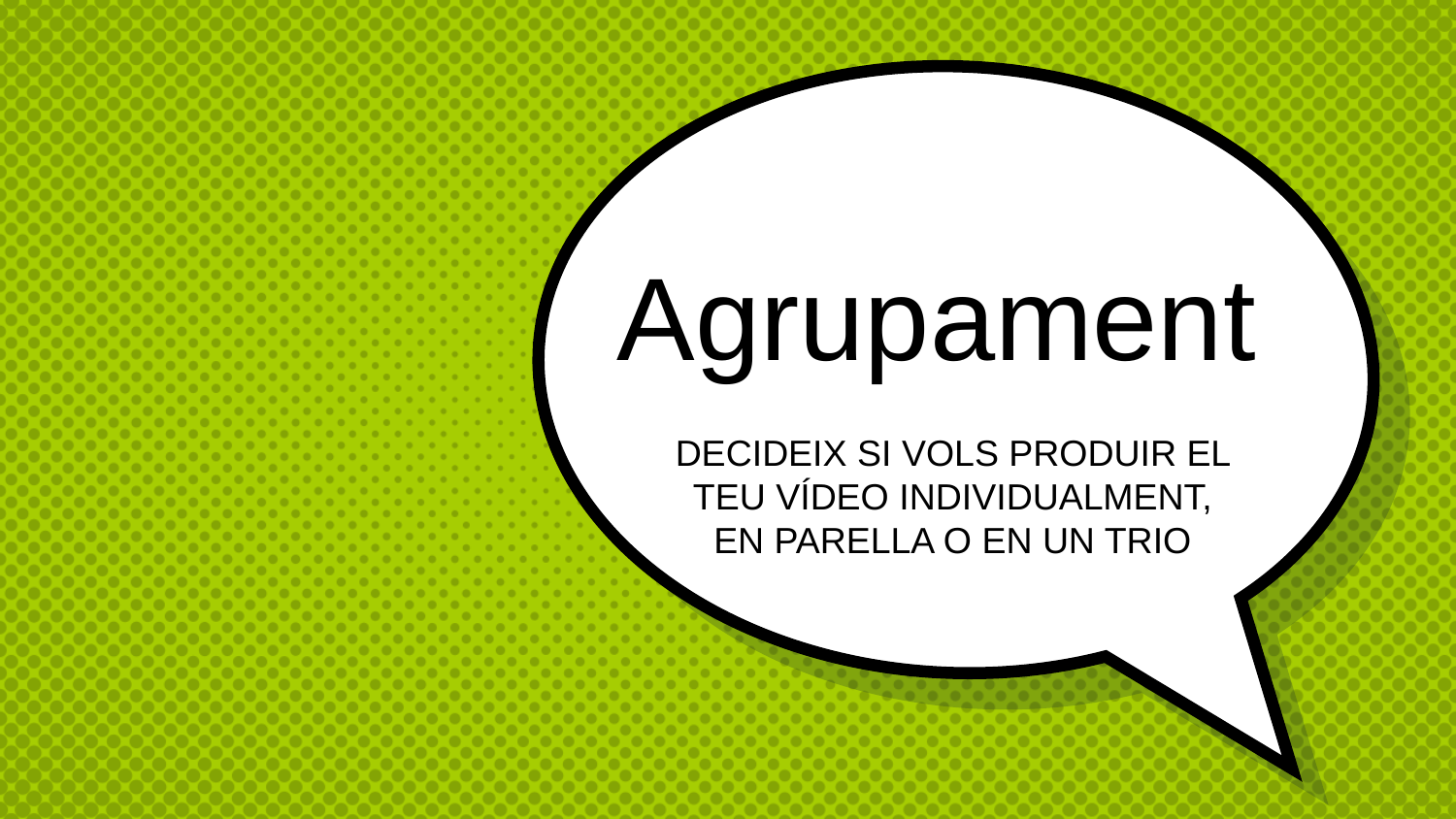

# Agrupament
DECIDEIX SI VOLS PRODUIR EL TEU VÍDEO INDIVIDUALMENT, EN PARELLA O EN UN TRIO